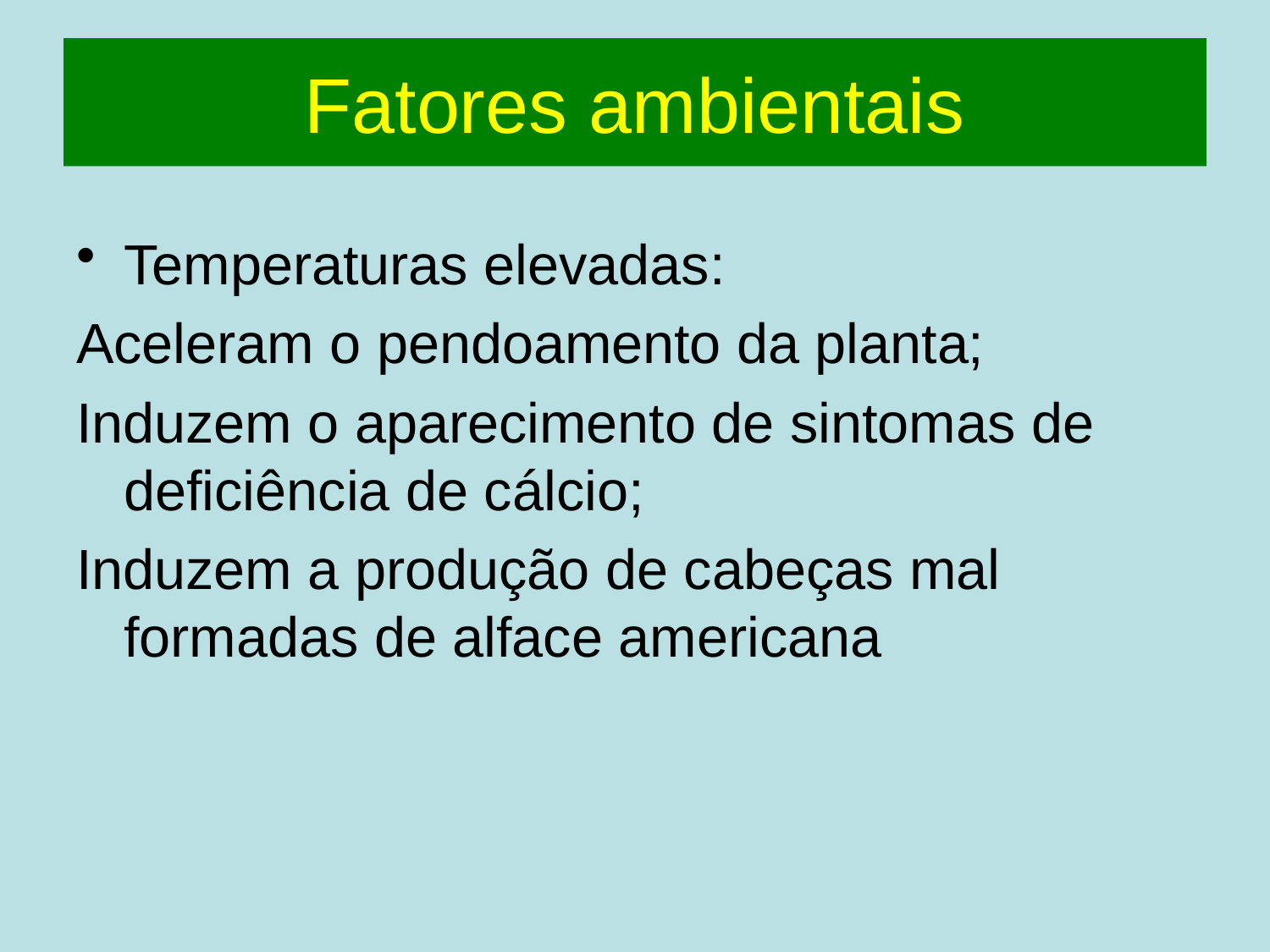

# Fatores ambientais
Temperaturas elevadas:
Aceleram o pendoamento da planta;
Induzem o aparecimento de sintomas de deficiência de cálcio;
Induzem a produção de cabeças mal formadas de alface americana